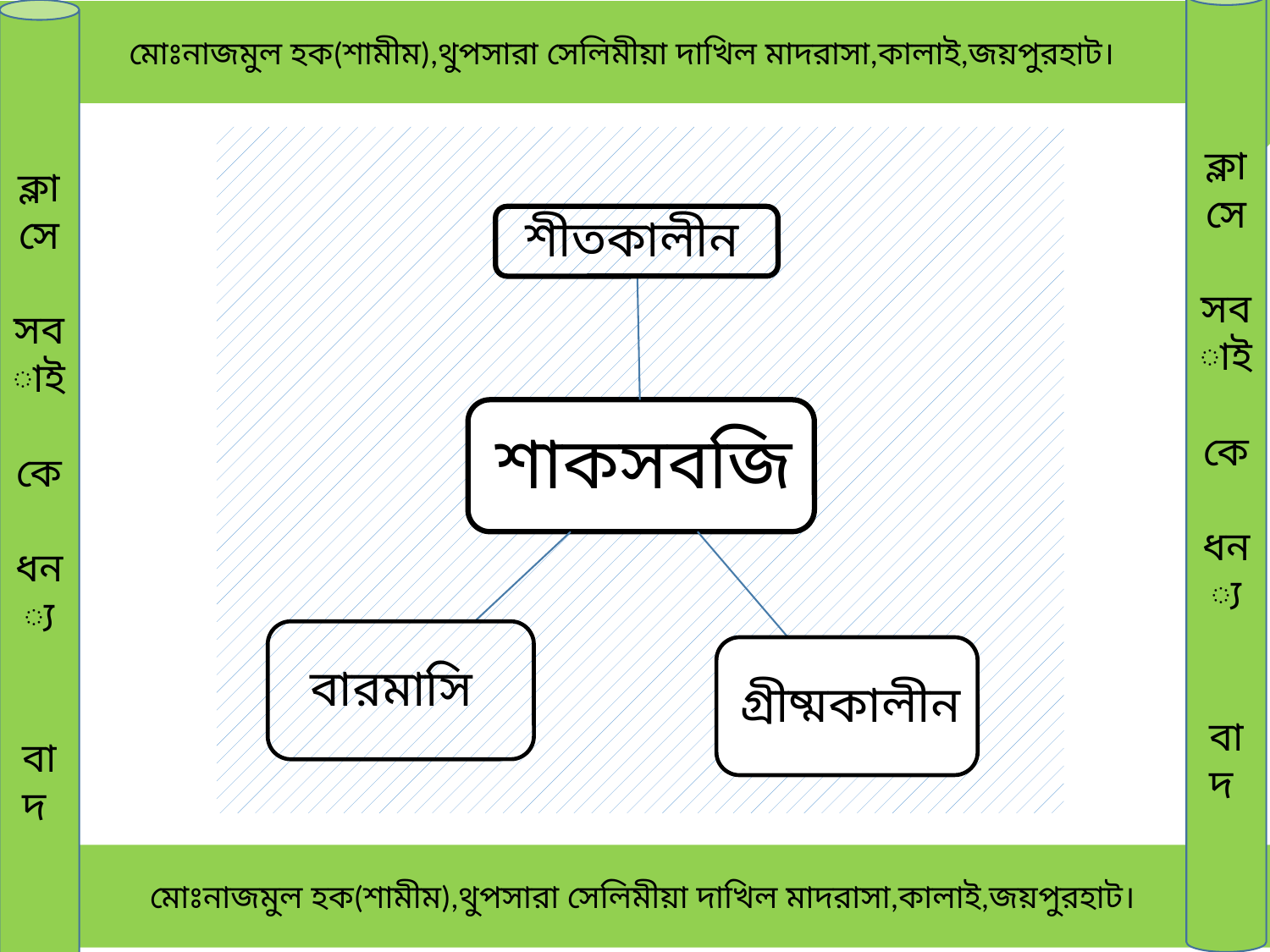

ক্লাসে

সবাই

কে

ধন্য

বাদ
 মোঃনাজমুল হক(শামীম),থুপসারা সেলিমীয়া দাখিল মাদরাসা,কালাই,জয়পুরহাট।
ক্লাসে

সবাই

কে

ধন্য

বাদ
শাকসবজি
শীতকালীন
গ্রীষ্মকালীন
বারমাসি
 মোঃনাজমুল হক(শামীম),থুপসারা সেলিমীয়া দাখিল মাদরাসা,কালাই,জয়পুরহাট।